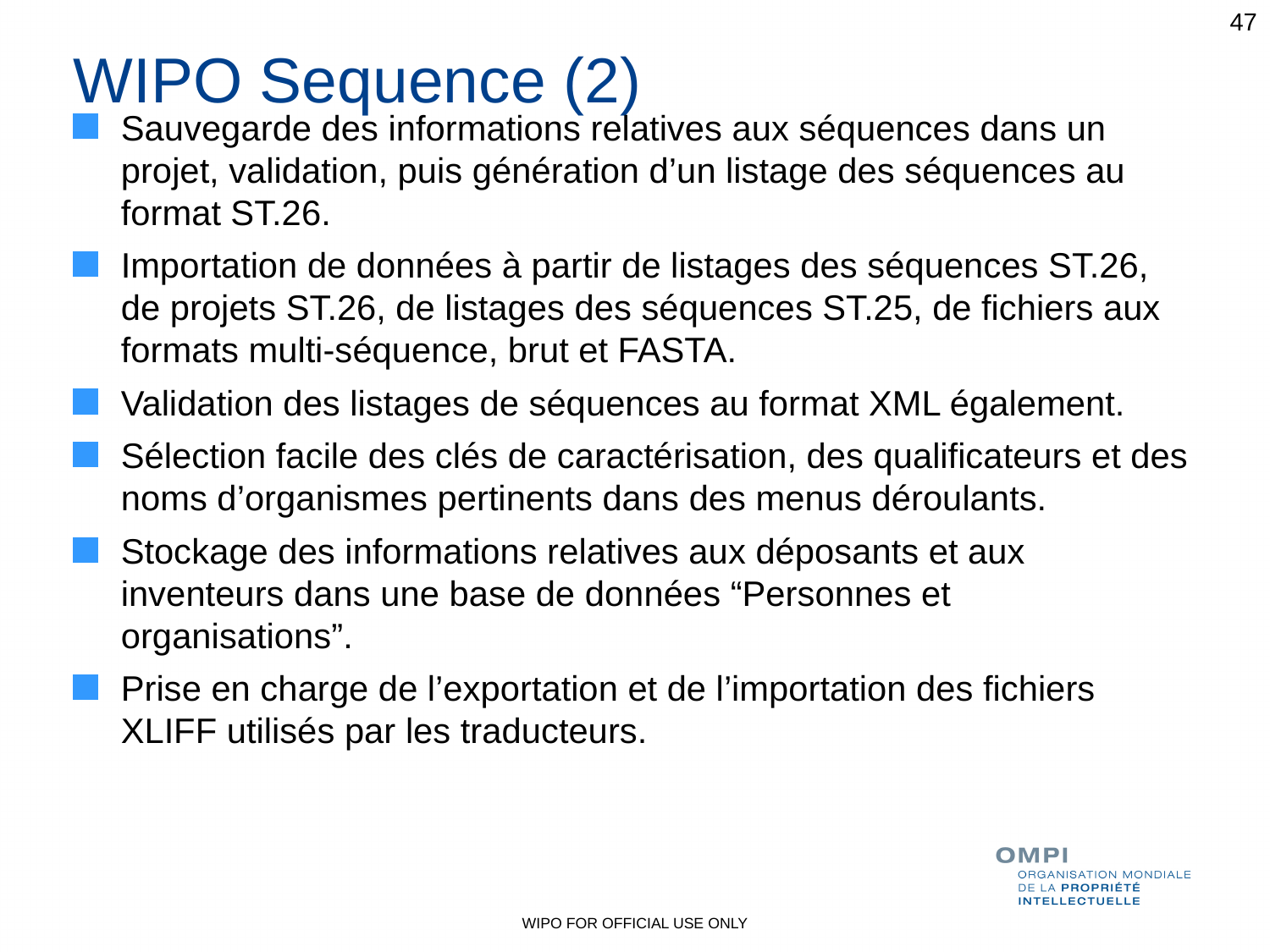

47
WIPO Sequence (2)

Sauvegarde des informations relatives aux séquences dans un projet, validation, puis génération d’un listage des séquences au format ST.26.
Importation de données à partir de listages des séquences ST.26, de projets ST.26, de listages des séquences ST.25, de fichiers aux formats multi-séquence, brut et FASTA.
Validation des listages de séquences au format XML également.
Sélection facile des clés de caractérisation, des qualificateurs et des noms d’organismes pertinents dans des menus déroulants.
Stockage des informations relatives aux déposants et aux inventeurs dans une base de données “Personnes et organisations”.
Prise en charge de l’exportation et de l’importation des fichiers XLIFF utilisés par les traducteurs.